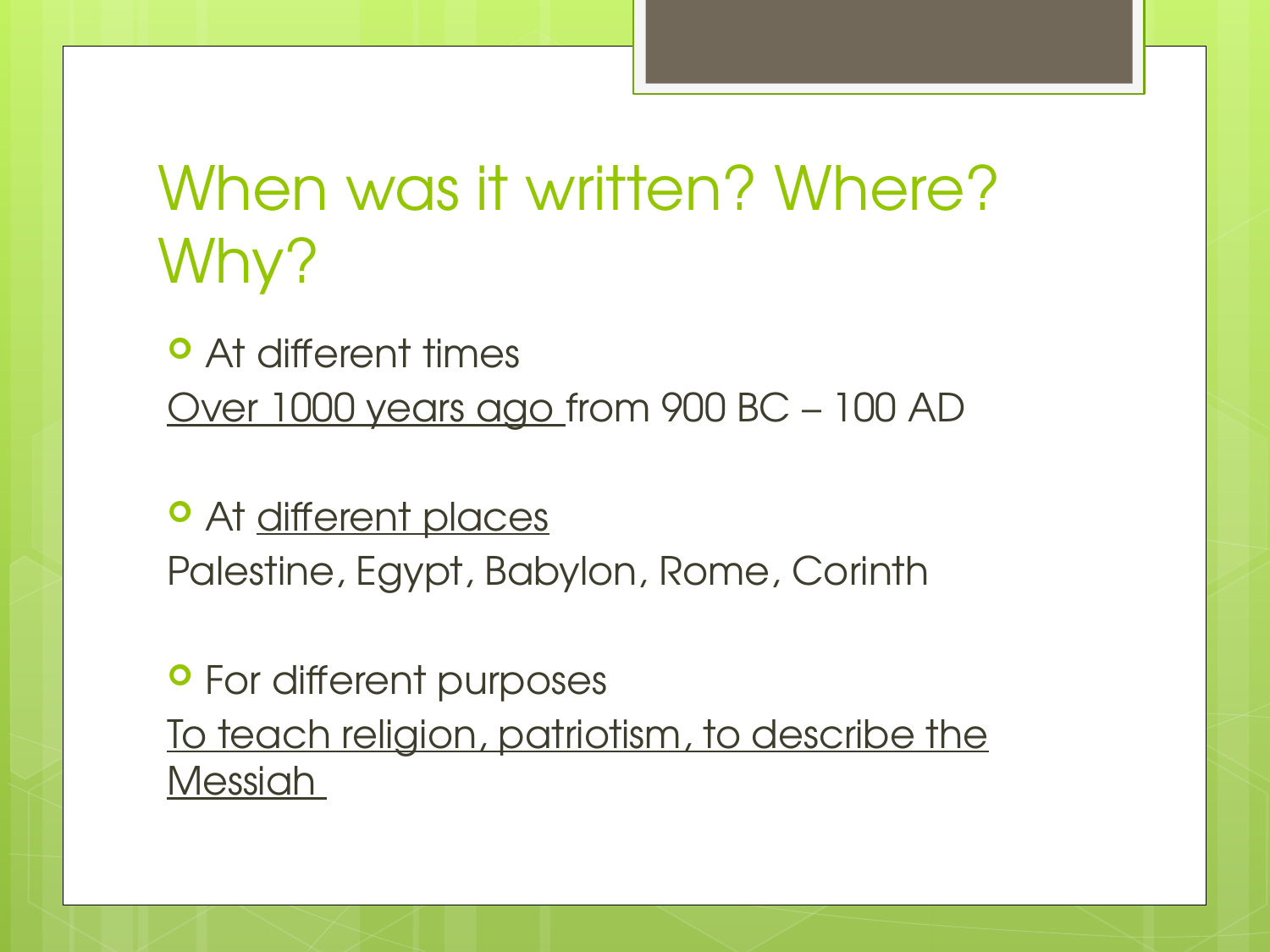

# When was it written? Where? Why?
At different times
Over 1000 years ago from 900 BC – 100 AD

At different places
Palestine, Egypt, Babylon, Rome, Corinth

For different purposes
To teach religion, patriotism, to describe the Messiah